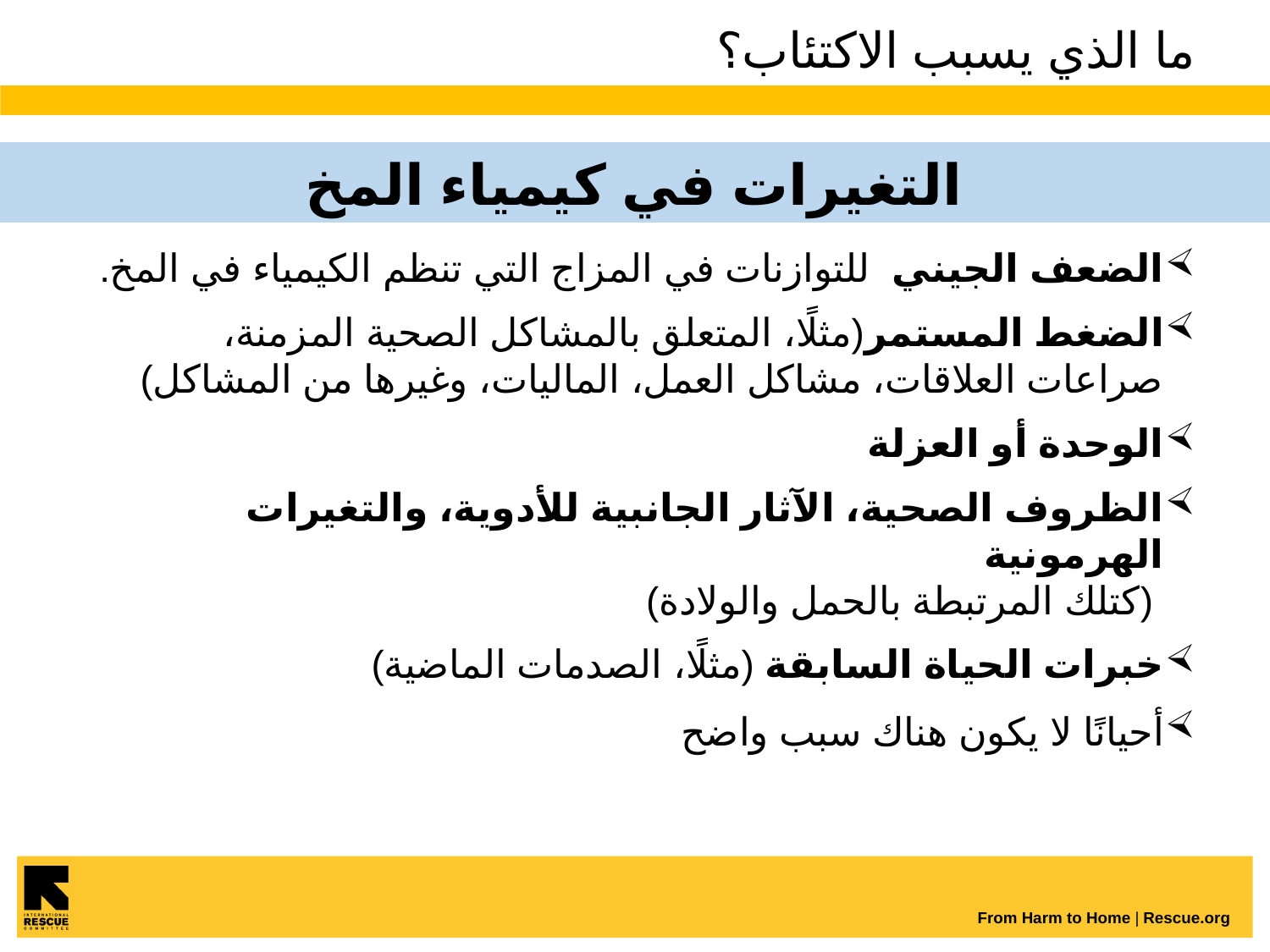

# ما الذي يسبب الاكتئاب؟
التغيرات في كيمياء المخ
الضعف الجيني  للتوازنات في المزاج التي تنظم الكيمياء في المخ.
الضغط المستمر(مثلًا، المتعلق بالمشاكل الصحية المزمنة، صراعات العلاقات، مشاكل العمل، الماليات، وغيرها من المشاكل)
الوحدة أو العزلة
الظروف الصحية، الآثار الجانبية للأدوية، والتغيرات الهرمونية
 (كتلك المرتبطة بالحمل والولادة)
خبرات الحياة السابقة (مثلًا، الصدمات الماضية)
أحيانًا لا يكون هناك سبب واضح